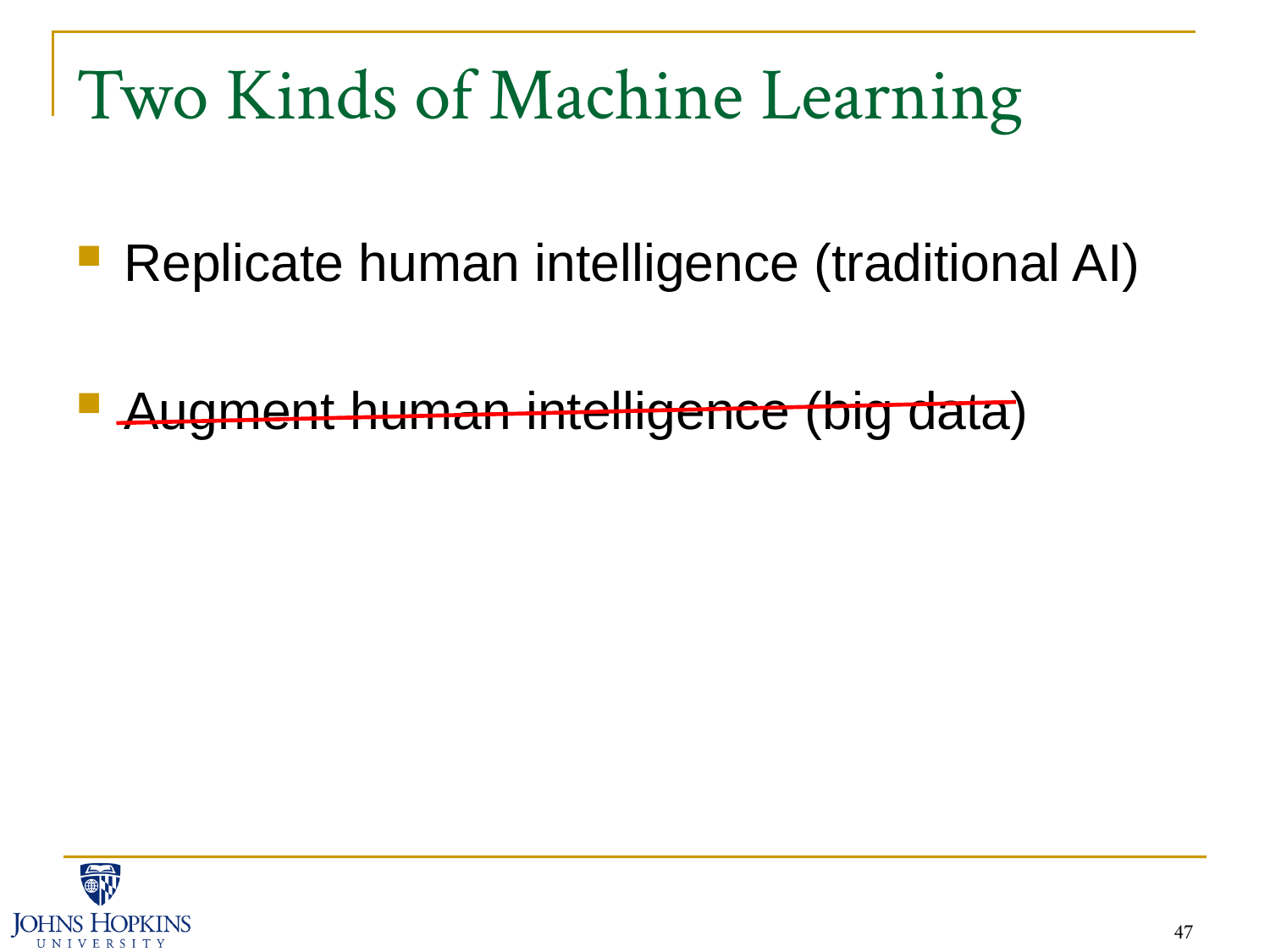

# Two Kinds of Machine Learning
Replicate human intelligence (traditional AI)

Augment human intelligence (big data)
47